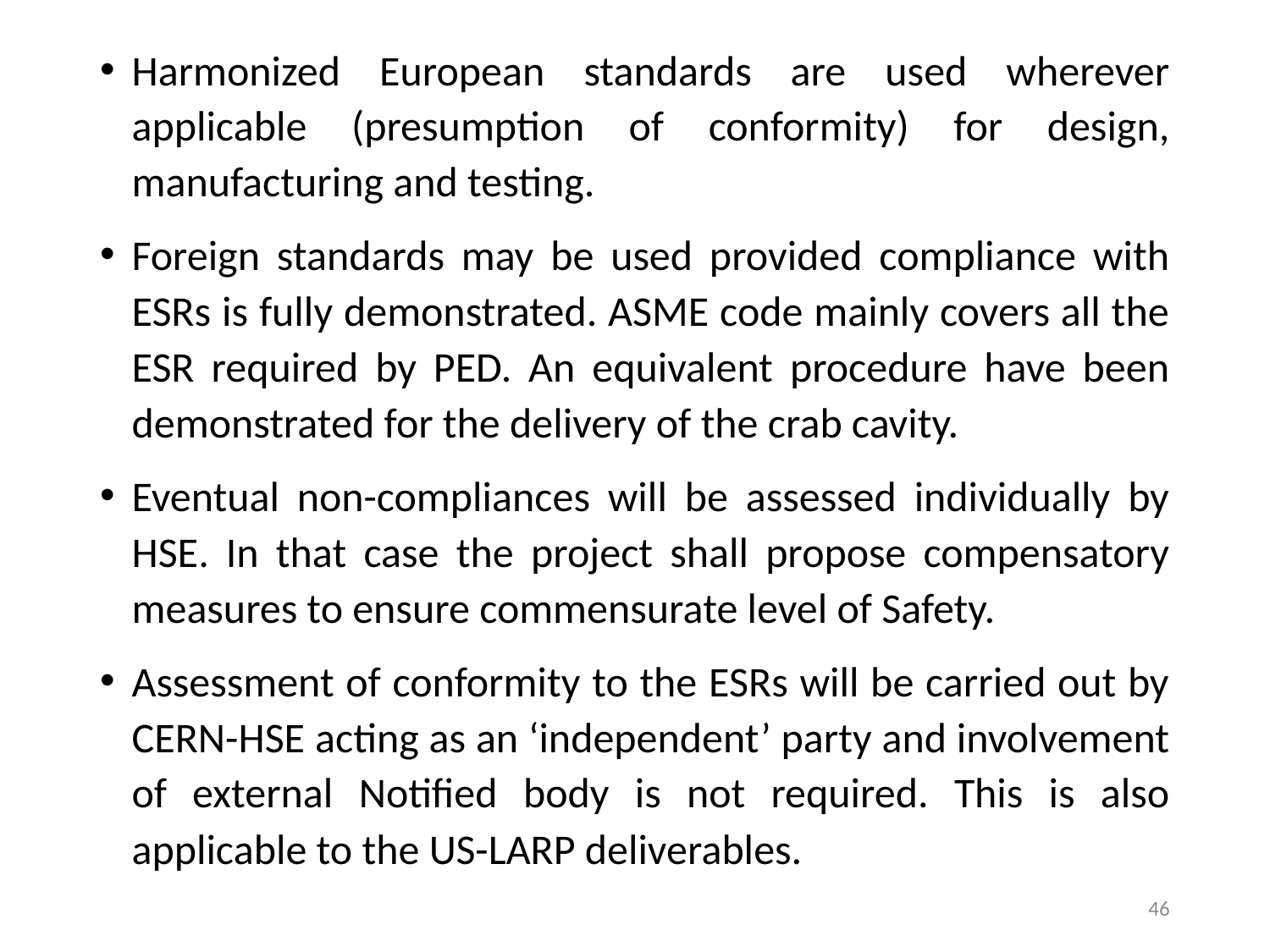

Harmonized European standards are used wherever applicable (presumption of conformity) for design, manufacturing and testing.
Foreign standards may be used provided compliance with ESRs is fully demonstrated. ASME code mainly covers all the ESR required by PED. An equivalent procedure have been demonstrated for the delivery of the crab cavity.
Eventual non-compliances will be assessed individually by HSE. In that case the project shall propose compensatory measures to ensure commensurate level of Safety.
Assessment of conformity to the ESRs will be carried out by CERN-HSE acting as an ‘independent’ party and involvement of external Notified body is not required. This is also applicable to the US-LARP deliverables.

46